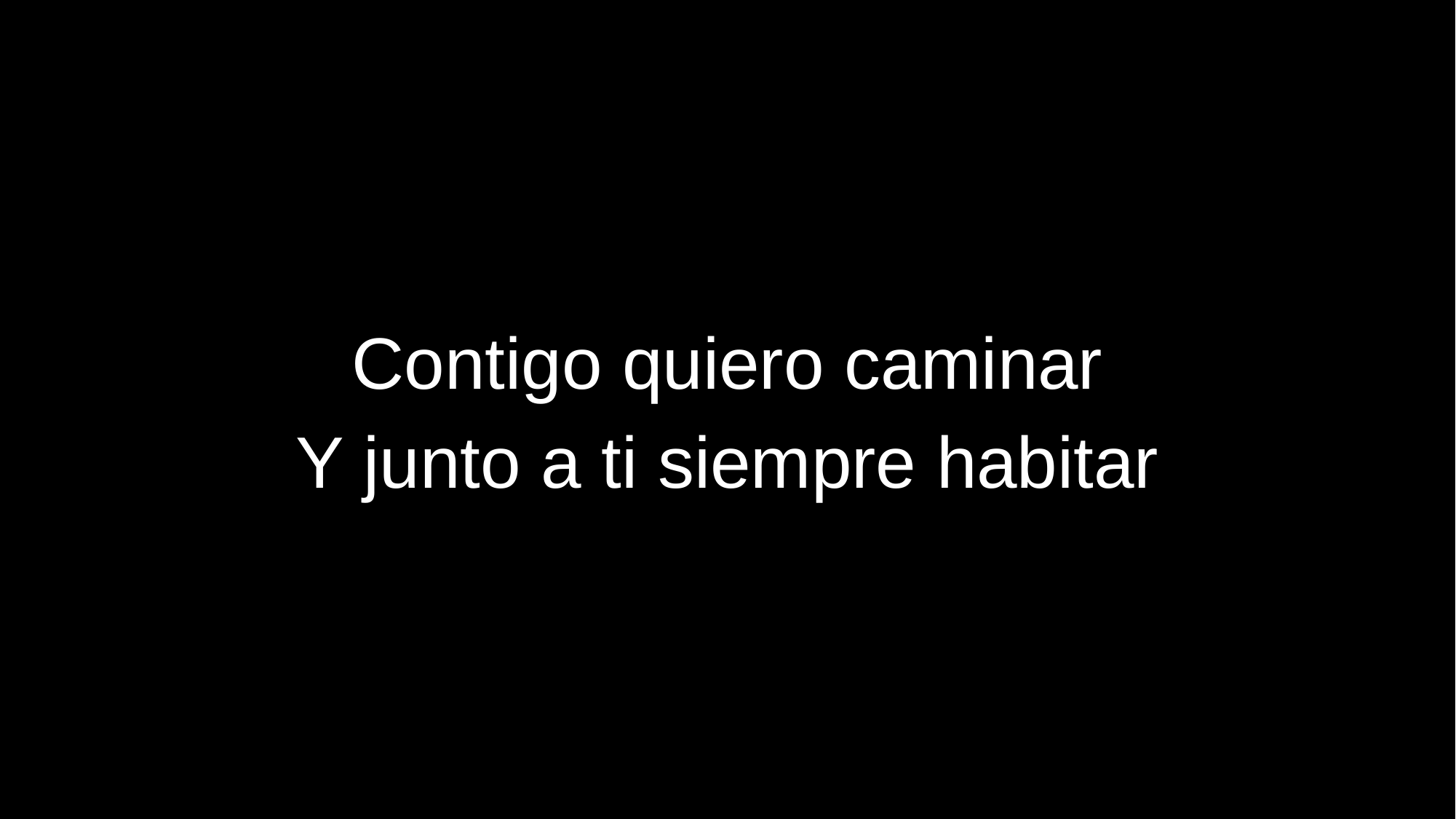

Contigo quiero caminar
Y junto a ti siempre habitar